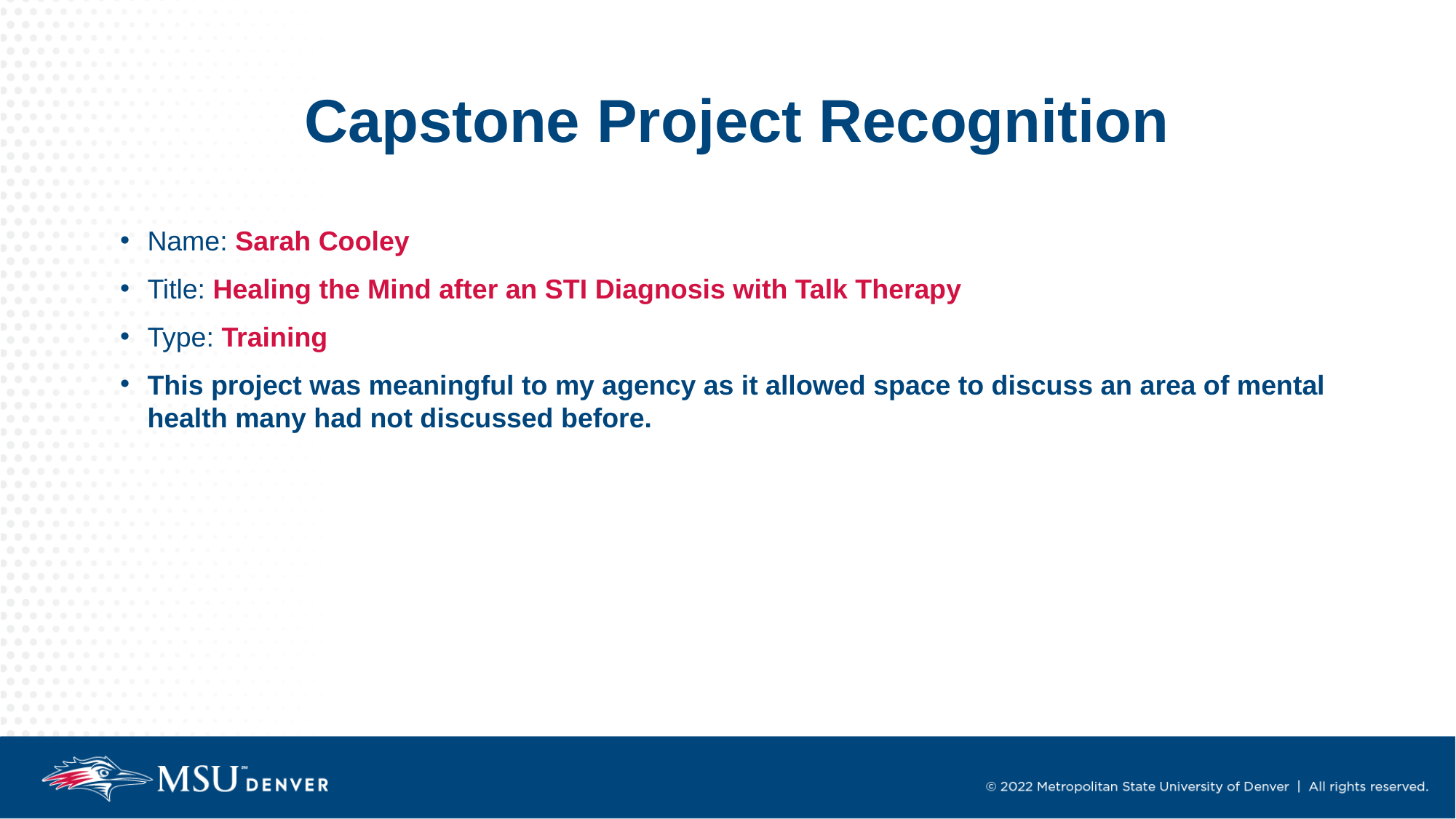

# Capstone Project Recognition
Name: Sarah Cooley
Title: Healing the Mind after an STI Diagnosis with Talk Therapy
Type: Training
This project was meaningful to my agency as it allowed space to discuss an area of mental health many had not discussed before.